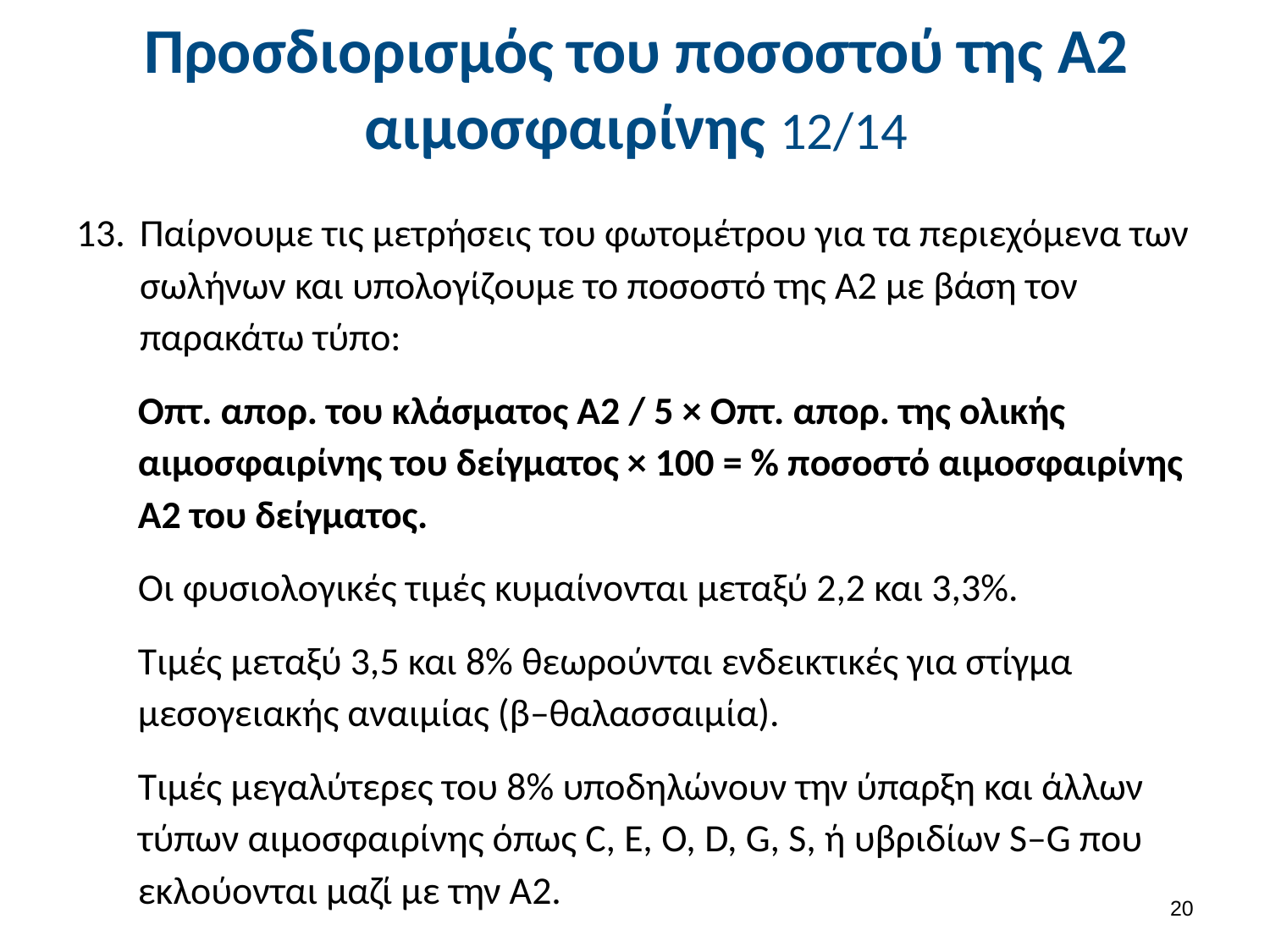

# Προσδιορισμός του ποσοστού της Α2 αιμοσφαιρίνης 12/14
Παίρνουμε τις μετρήσεις του φωτομέτρου για τα περιεχόμενα των σωλήνων και υπολογίζουμε το ποσοστό της Α2 με βάση τον παρακάτω τύπο:
Οπτ. απορ. του κλάσματος Α2 / 5 × Οπτ. απορ. της ολικής αιμοσφαιρίνης του δείγματος × 100 = % ποσοστό αιμοσφαιρίνης Α2 του δείγματος.
Οι φυσιολογικές τιμές κυμαίνονται μεταξύ 2,2 και 3,3%.
Τιμές μεταξύ 3,5 και 8% θεωρούνται ενδεικτικές για στίγμα μεσογειακής αναιμίας (β–θαλασσαιμία).
Τιμές μεγαλύτερες του 8% υποδηλώνουν την ύπαρξη και άλλων τύπων αιμοσφαιρίνης όπως C, E, O, D, G, S, ή υβριδίων S–G που εκλούονται μαζί με την Α2.
20